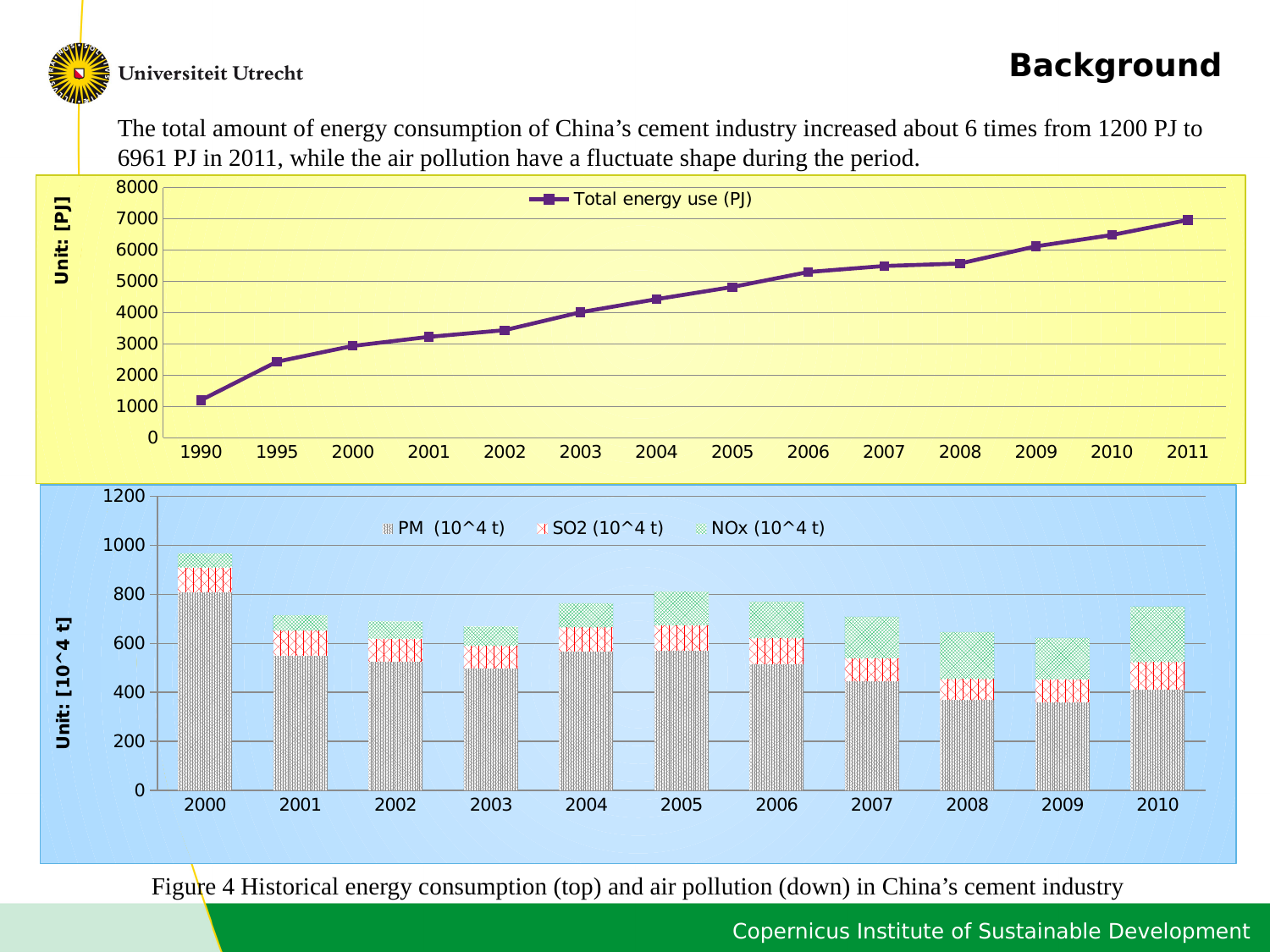

Background
The total amount of energy consumption of China’s cement industry increased about 6 times from 1200 PJ to 6961 PJ in 2011, while the air pollution have a fluctuate shape during the period.

### Chart

| Category | Total energy use (PJ) |
|---|---|
| 1990 | 1200.0 |
| 1995 | 2432.0 |
| 2000 | 2936.0 |
| 2001 | 3226.0 |
| 2002 | 3438.0 |
| 2003 | 4012.0 |
| 2004 | 4429.0 |
| 2005 | 4820.0 |
| 2006 | 5300.0 |
| 2007 | 5490.0 |
| 2008 | 5570.0 |
| 2009 | 6120.0 |
| 2010 | 6482.0 |
| 2011 | 6961.0 |

### Chart

| Category | PM  (10^4 t) | SO2 (10^4 t) | NOx (10^4 t) |
|---|---|---|---|
| 2000 | 809.0 | 100.34 | 57.27 |
| 2001 | 551.0 | 100.55 | 63.28 |
| 2002 | 524.0 | 95.11 | 70.36 |
| 2003 | 498.0 | 91.51 | 79.09 |
| 2004 | 566.0 | 98.87 | 98.73 |
| 2005 | 569.0 | 104.21 | 138.0 |
| 2006 | 515.0 | 105.83 | 149.99 |
| 2007 | 444.0 | 94.83 | 170.18 |
| 2008 | 368.0 | 86.37 | 191.99 |
| 2009 | 358.0 | 95.09678250459667 | 169.27 |
| 2010 | 410.241 | 113.0 | 227.36 |
Figure 4 Historical energy consumption (top) and air pollution (down) in China’s cement industry